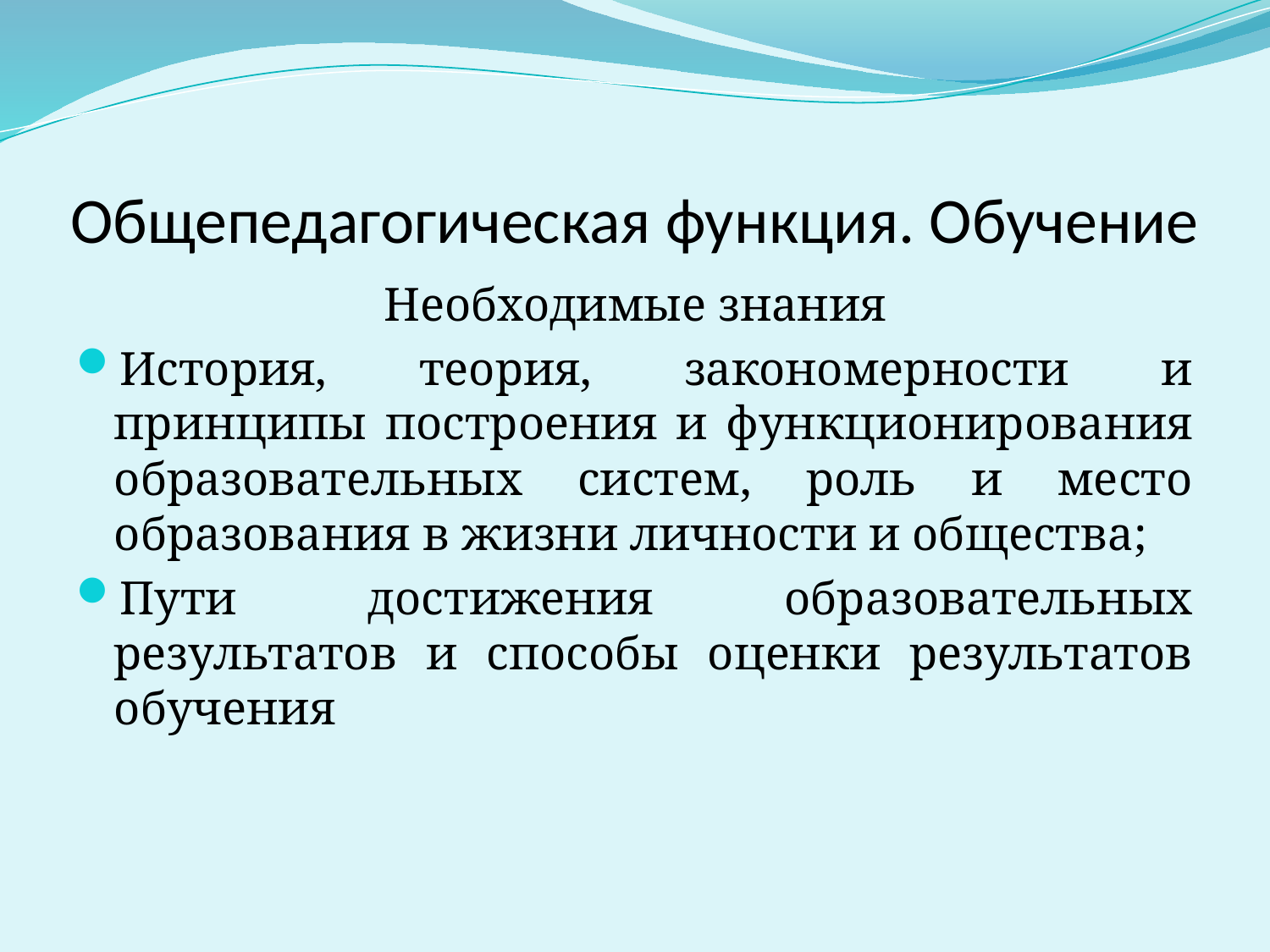

# Общепедагогическая функция. Обучение
Необходимые знания
История, теория, закономерности и принципы построения и функционирования образовательных систем, роль и место образования в жизни личности и общества;
Пути достижения образовательных результатов и способы оценки результатов обучения